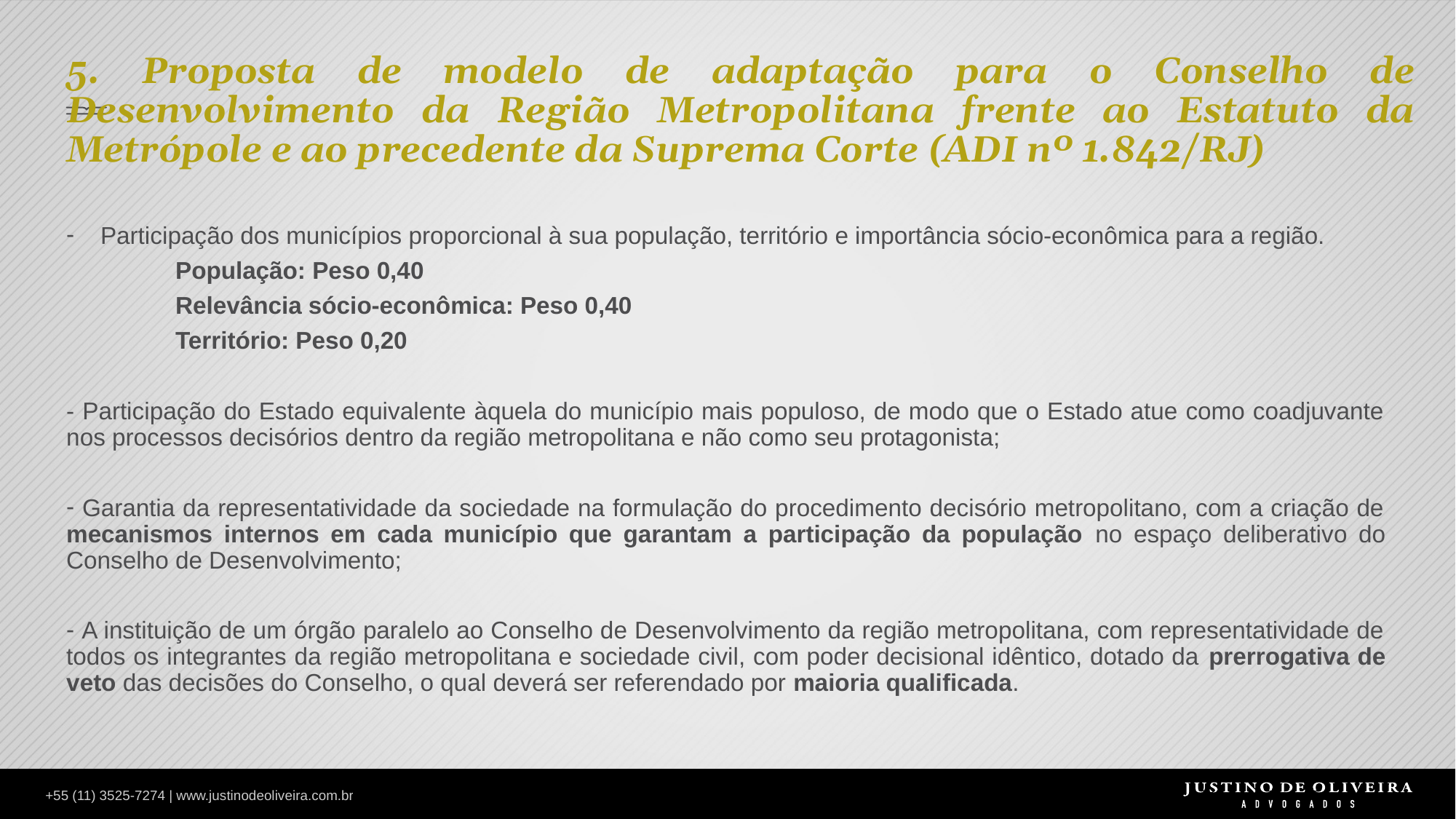

# 5. Proposta de modelo de adaptação para o Conselho de Desenvolvimento da Região Metropolitana frente ao Estatuto da Metrópole e ao precedente da Suprema Corte (ADI nº 1.842/RJ)

Participação dos municípios proporcional à sua população, território e importância sócio-econômica para a região.
	População: Peso 0,40
	Relevância sócio-econômica: Peso 0,40
	Território: Peso 0,20

- Participação do Estado equivalente àquela do município mais populoso, de modo que o Estado atue como coadjuvante nos processos decisórios dentro da região metropolitana e não como seu protagonista;

 Garantia da representatividade da sociedade na formulação do procedimento decisório metropolitano, com a criação de mecanismos internos em cada município que garantam a participação da população no espaço deliberativo do Conselho de Desenvolvimento;

 A instituição de um órgão paralelo ao Conselho de Desenvolvimento da região metropolitana, com representatividade de todos os integrantes da região metropolitana e sociedade civil, com poder decisional idêntico, dotado da prerrogativa de veto das decisões do Conselho, o qual deverá ser referendado por maioria qualificada.